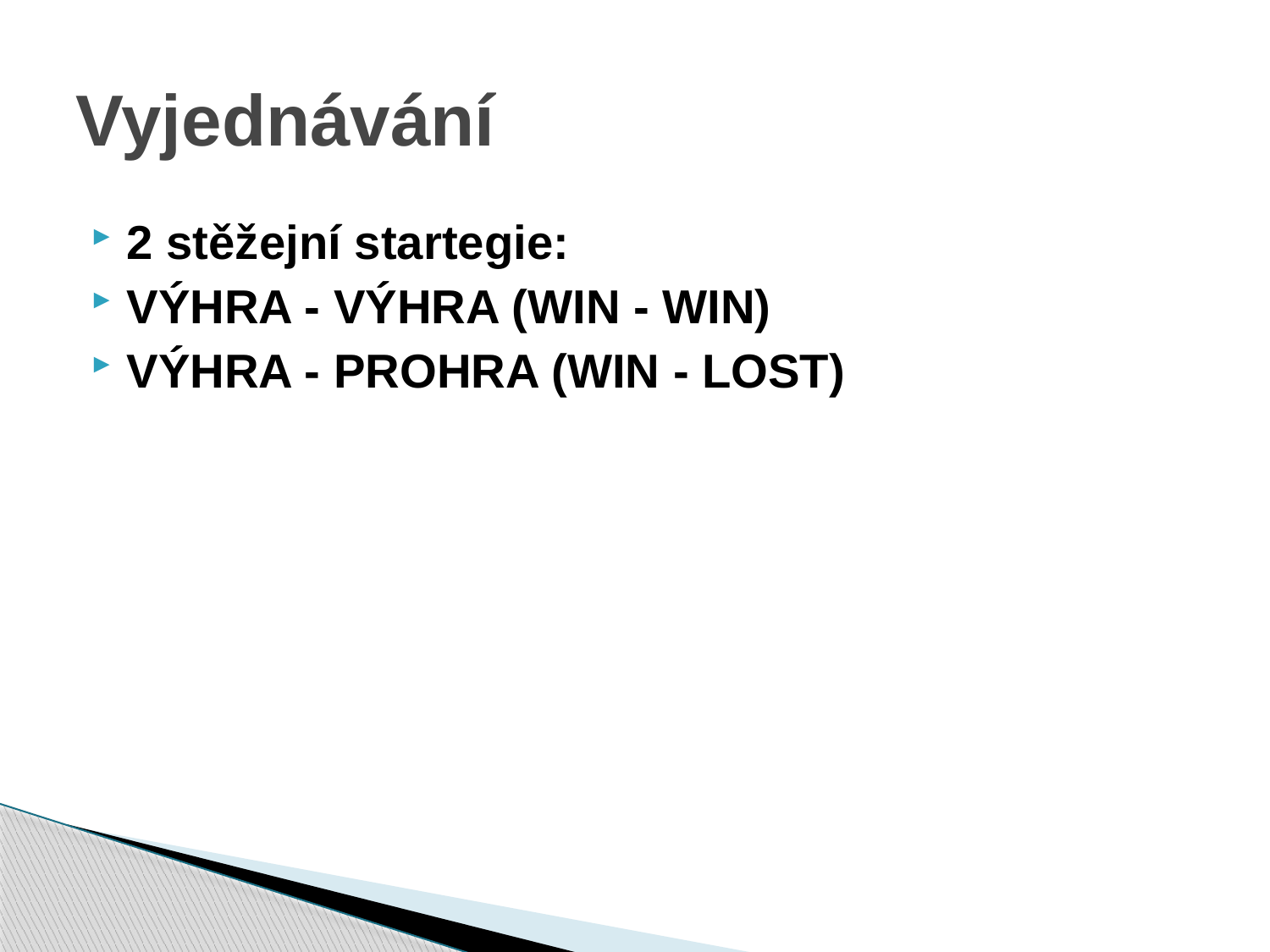

# Vyjednávání
2 stěžejní startegie:
VÝHRA - VÝHRA (WIN - WIN)
VÝHRA - PROHRA (WIN - LOST)